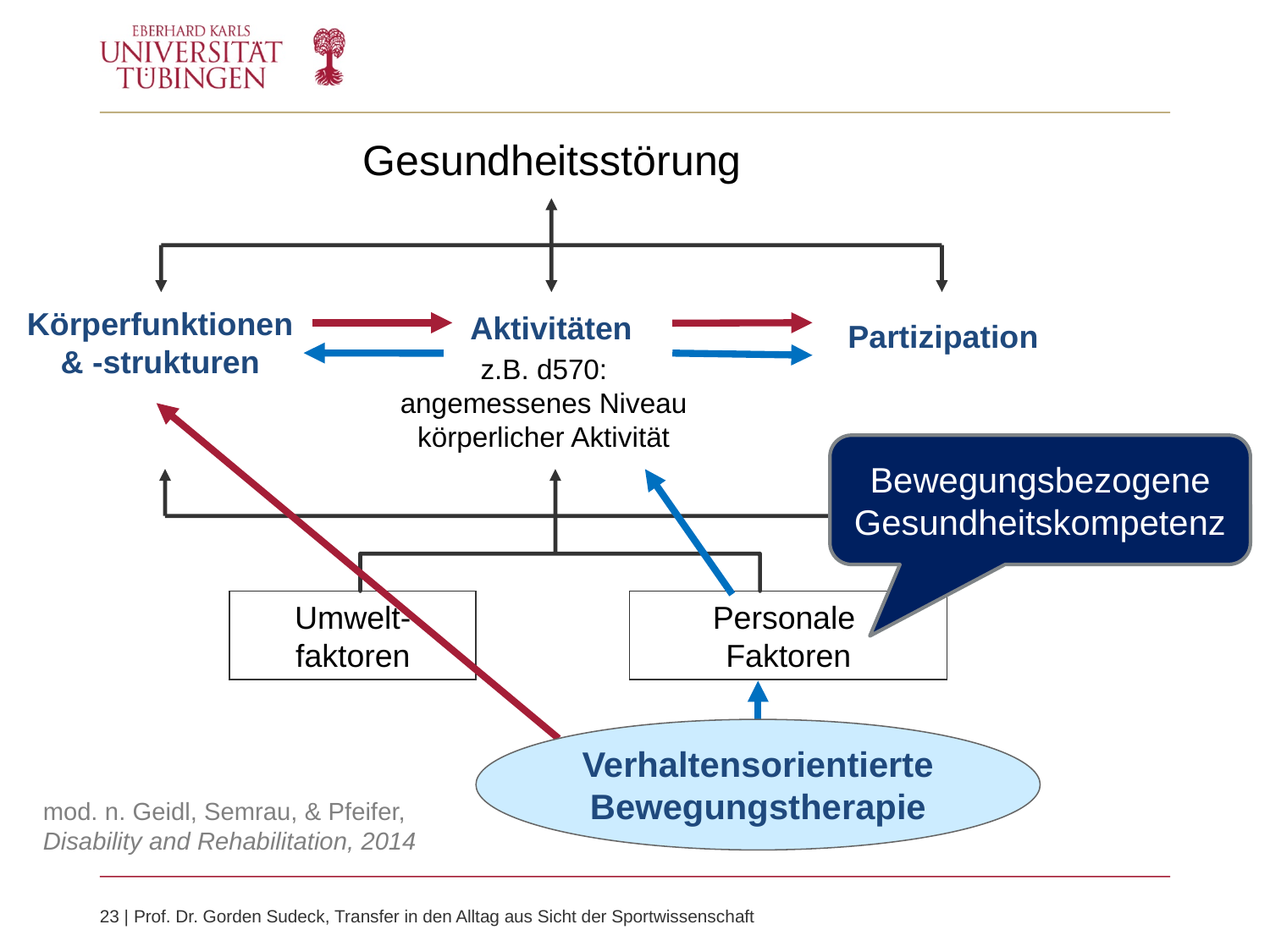

Gesundheitsstörung

Körperfunktionen & -strukturen
Aktivitäten
Partizipation
Verhaltensorientierte Bewegungstherapie
z.B. d570: angemessenes Niveau körperlicher Aktivität
Bewegungsbezogene Gesundheitskompetenz

Umwelt-faktoren
Personale
Faktoren
mod. n. Geidl, Semrau, & Pfeifer,
Disability and Rehabilitation, 2014
23 | Prof. Dr. Gorden Sudeck, Transfer in den Alltag aus Sicht der Sportwissenschaft